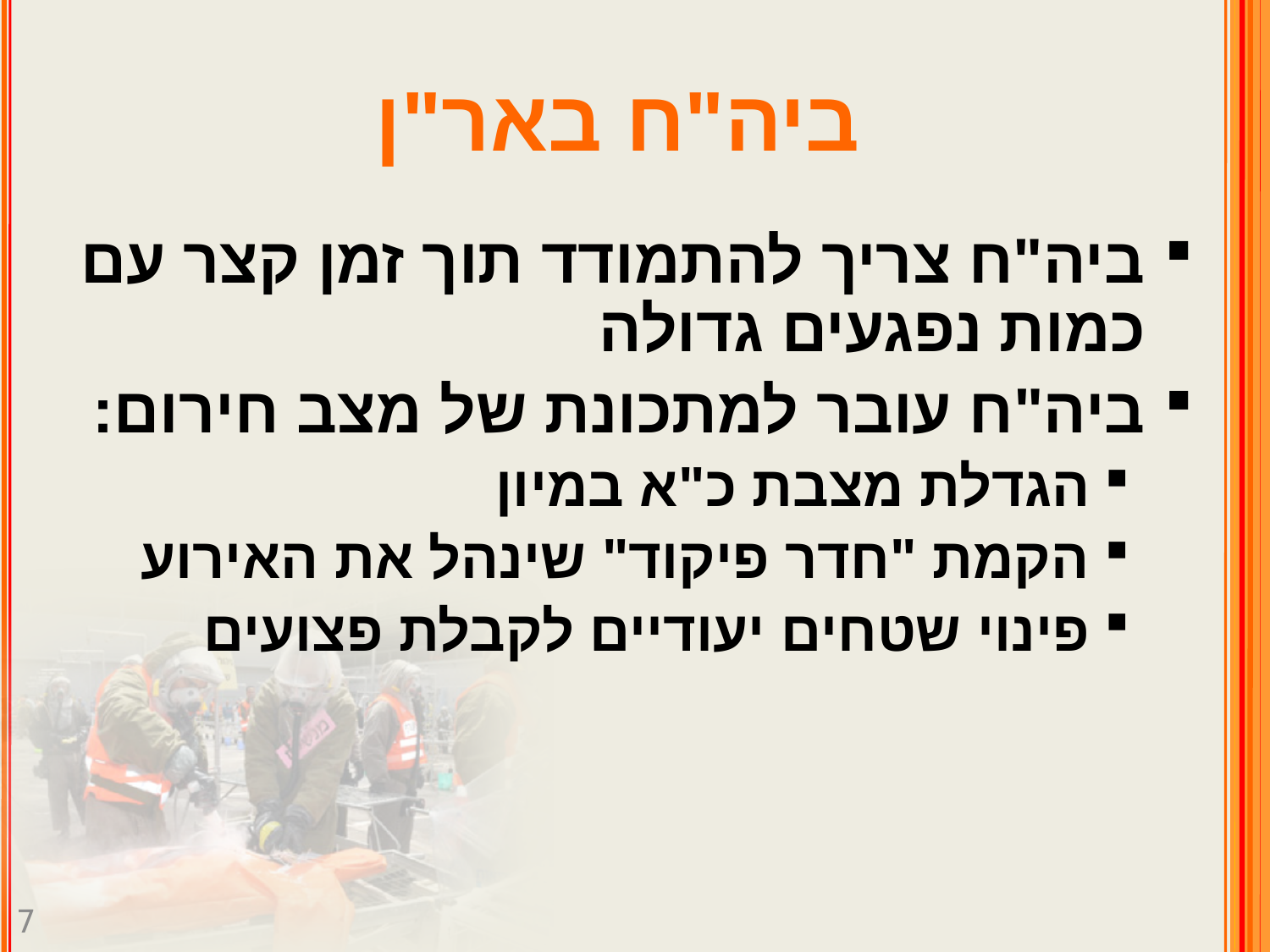

# ביה"ח באר"ן
ביה"ח צריך להתמודד תוך זמן קצר עם כמות נפגעים גדולה
ביה"ח עובר למתכונת של מצב חירום:
הגדלת מצבת כ"א במיון
הקמת "חדר פיקוד" שינהל את האירוע
פינוי שטחים יעודיים לקבלת פצועים

7